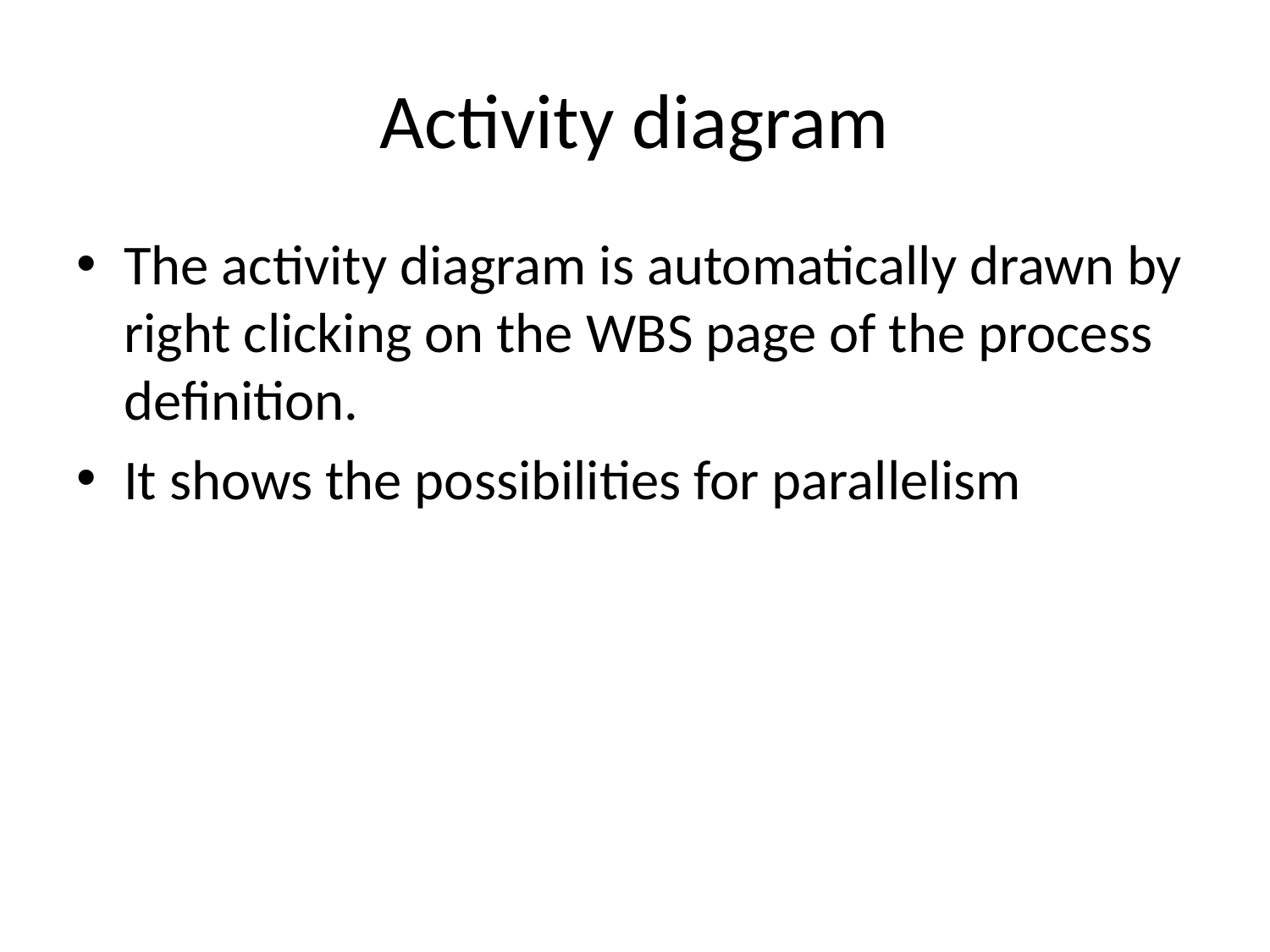

# Activity diagram
The activity diagram is automatically drawn by right clicking on the WBS page of the process definition.
It shows the possibilities for parallelism